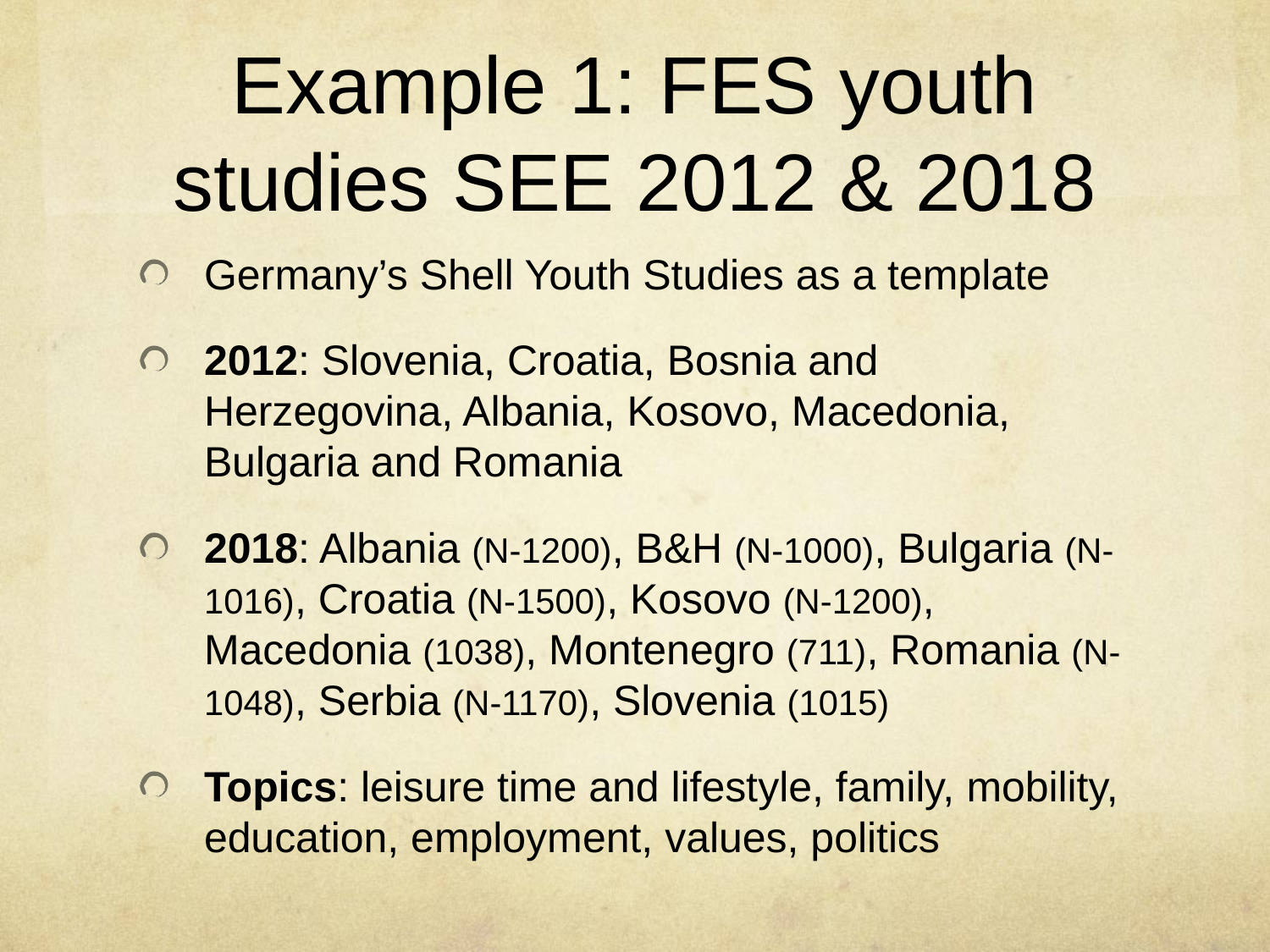

# Example 1: FES youth studies SEE 2012 & 2018
Germany’s Shell Youth Studies as a template
2012: Slovenia, Croatia, Bosnia and Herzegovina, Albania, Kosovo, Macedonia, Bulgaria and Romania
2018: Albania (N-1200), B&H (N-1000), Bulgaria (N-1016), Croatia (N-1500), Kosovo (N-1200), Macedonia (1038), Montenegro (711), Romania (N-1048), Serbia (N-1170), Slovenia (1015)
Topics: leisure time and lifestyle, family, mobility, education, employment, values, politics